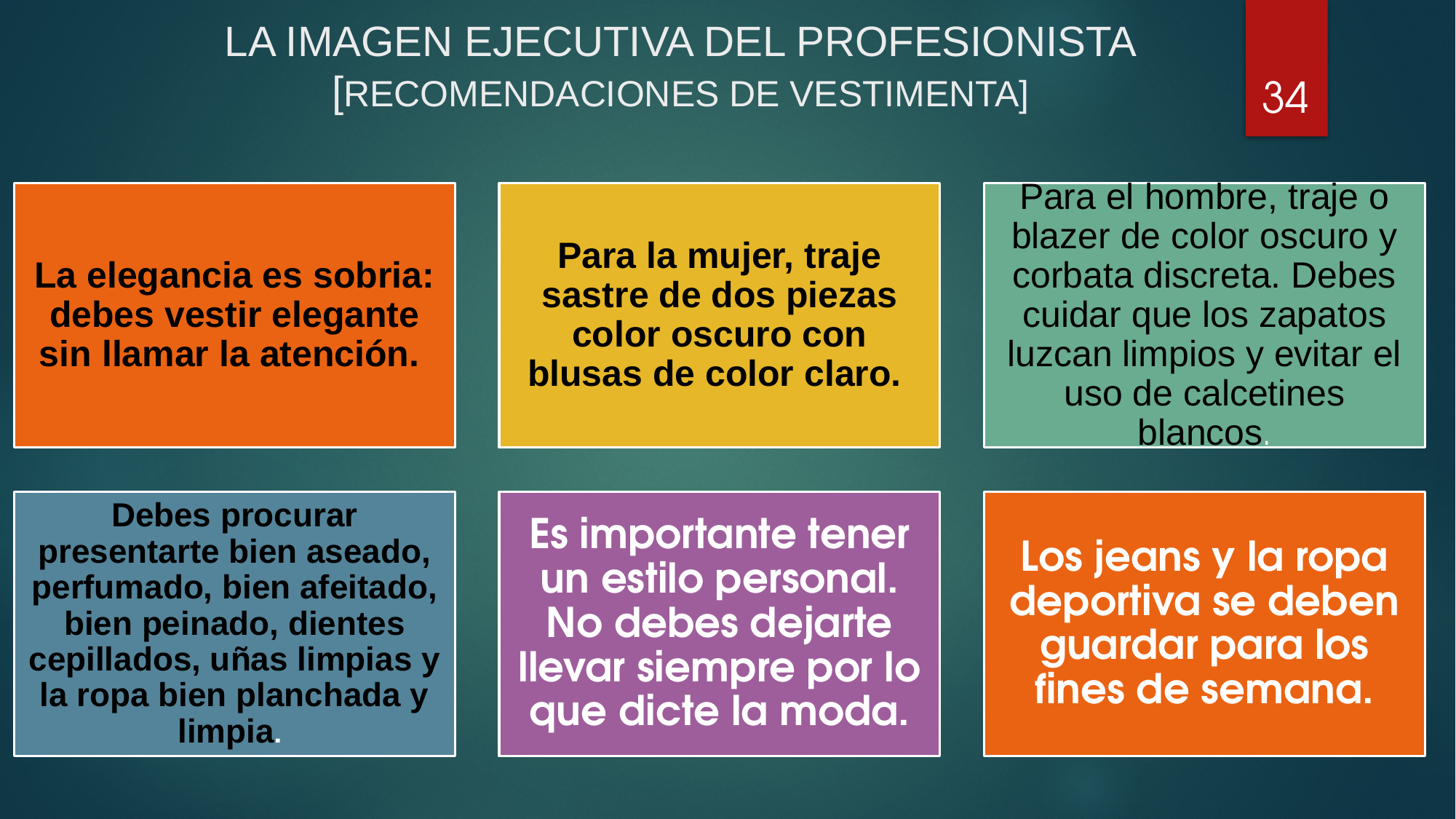

# LA IMAGEN EJECUTIVA DEL PROFESIONISTA [RECOMENDACIONES DE VESTIMENTA]
34
La elegancia es sobria: debes vestir elegante sin llamar la atención.
Para la mujer, traje sastre de dos piezas color oscuro con blusas de color claro.
Para el hombre, traje o blazer de color oscuro y corbata discreta. Debes cuidar que los zapatos luzcan limpios y evitar el uso de calcetines blancos.
Debes procurar presentarte bien aseado, perfumado, bien afeitado, bien peinado, dientes cepillados, uñas limpias y la ropa bien planchada y limpia.
Es importante tener un estilo personal. No debes dejarte llevar siempre por lo que dicte la moda.
Los jeans y la ropa deportiva se deben guardar para los fines de semana.